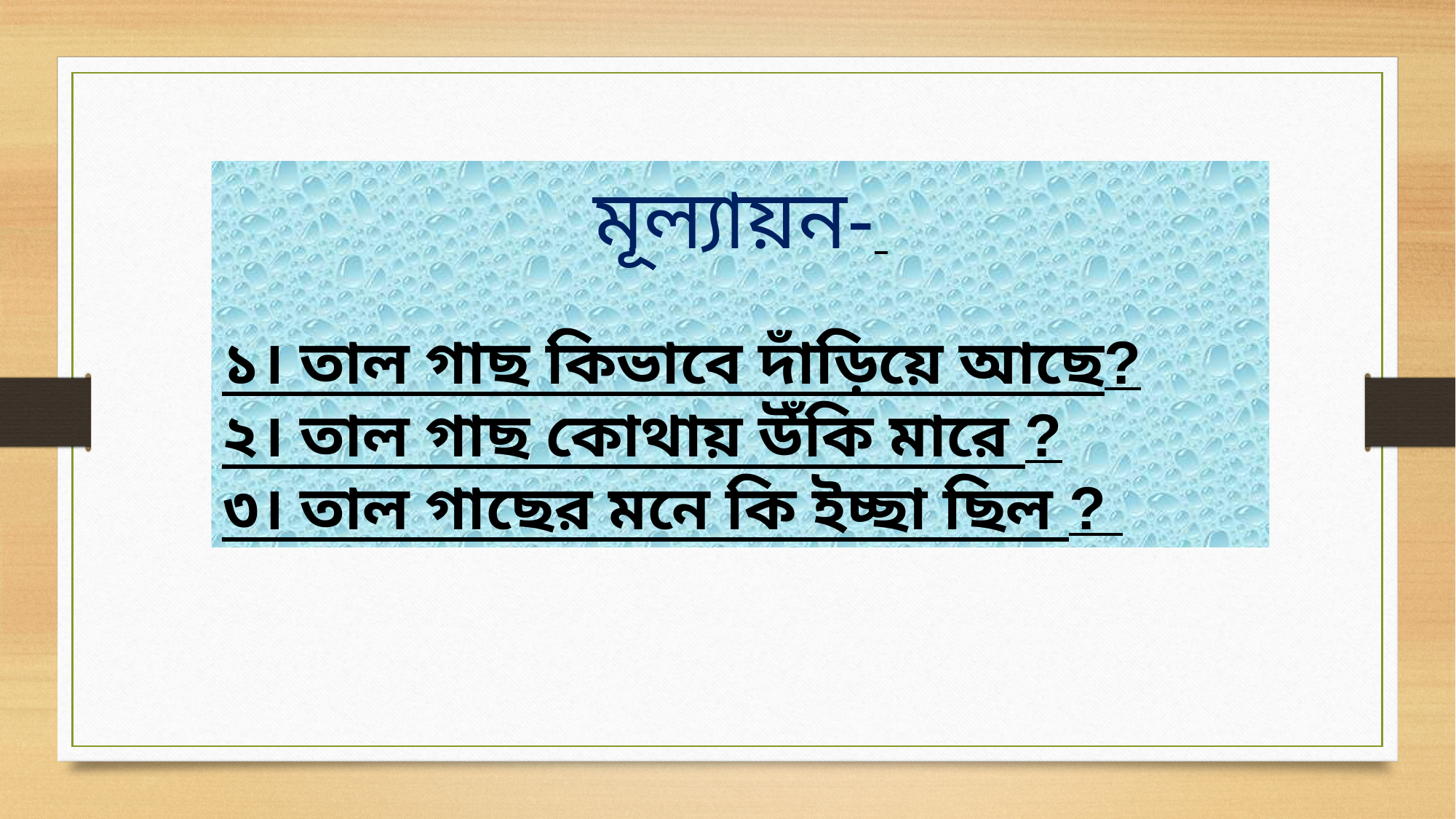

মূল্যায়ন-

১। তাল গাছ কিভাবে দাঁড়িয়ে আছে?
২। তাল গাছ কোথায় উঁকি মারে ?
৩। তাল গাছের মনে কি ইচ্ছা ছিল ?